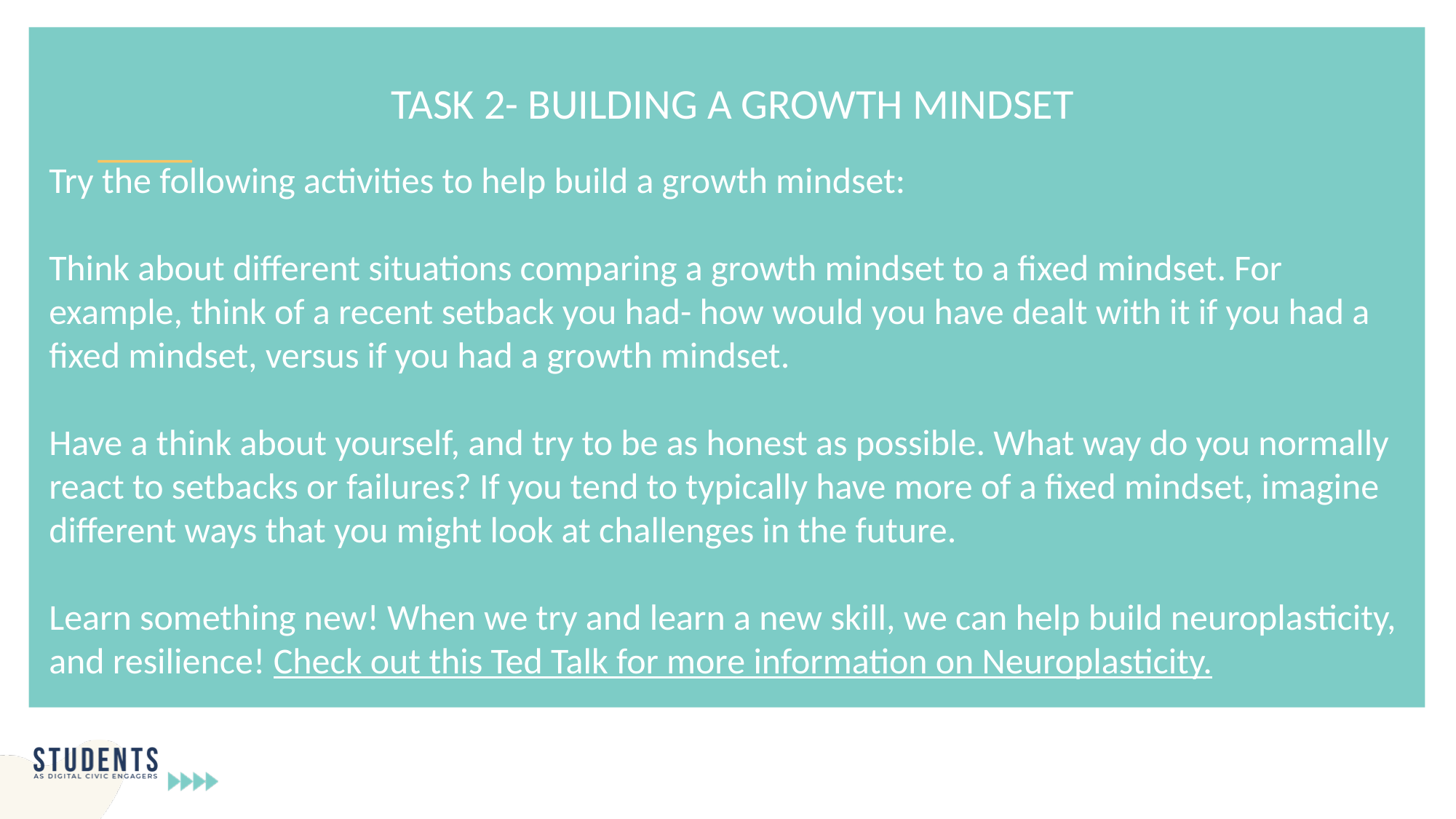

TASK 2- BUILDING A GROWTH MINDSET
Try the following activities to help build a growth mindset:

Think about different situations comparing a growth mindset to a fixed mindset. For example, think of a recent setback you had- how would you have dealt with it if you had a fixed mindset, versus if you had a growth mindset.

Have a think about yourself, and try to be as honest as possible. What way do you normally react to setbacks or failures? If you tend to typically have more of a fixed mindset, imagine different ways that you might look at challenges in the future.

Learn something new! When we try and learn a new skill, we can help build neuroplasticity, and resilience! Check out this Ted Talk for more information on Neuroplasticity.